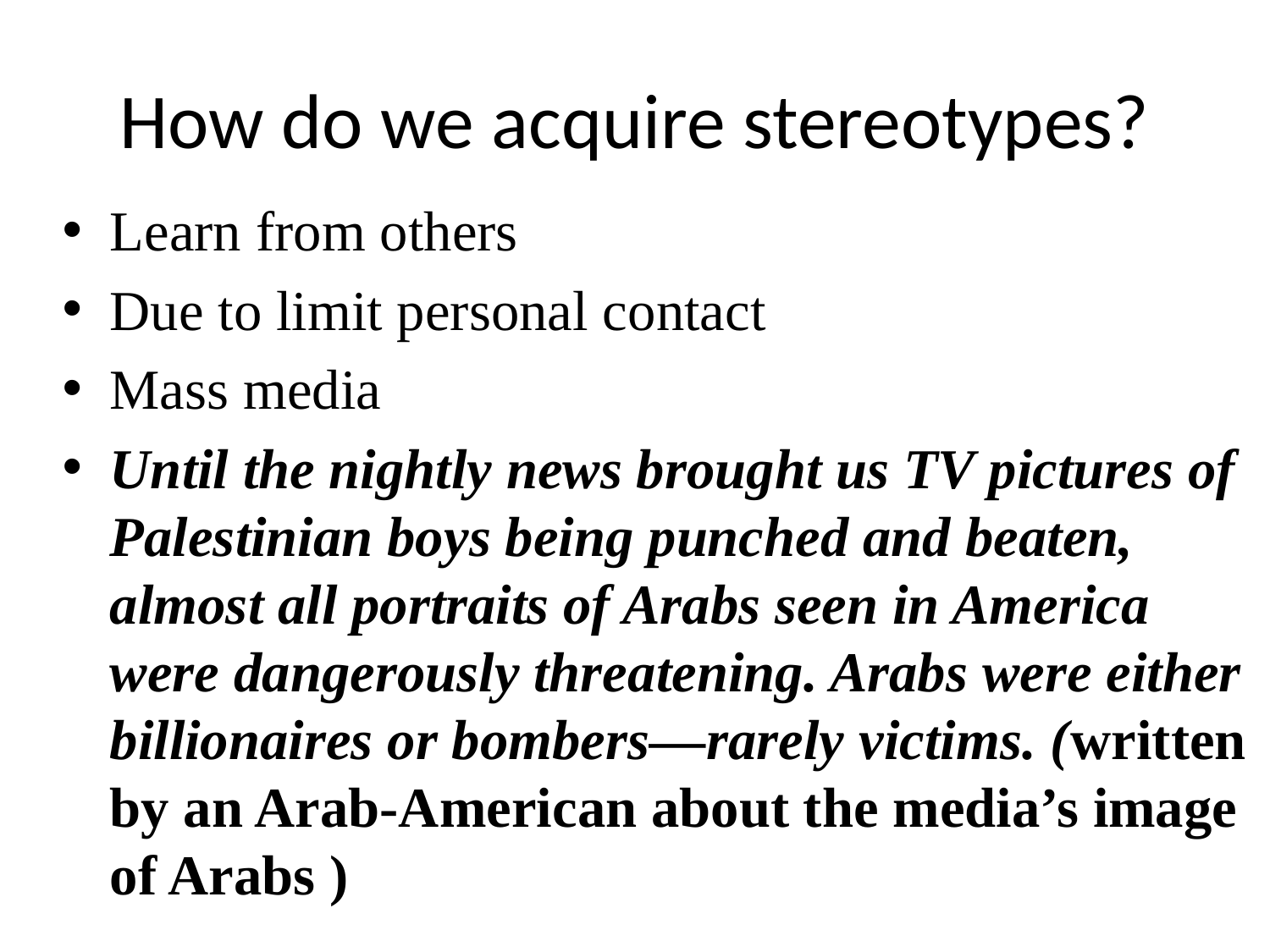

# How do we acquire stereotypes?
Learn from others
Due to limit personal contact
Mass media
Until the nightly news brought us TV pictures of Palestinian boys being punched and beaten, almost all portraits of Arabs seen in America were dangerously threatening. Arabs were either billionaires or bombers—rarely victims. (written by an Arab-American about the media’s image of Arabs )